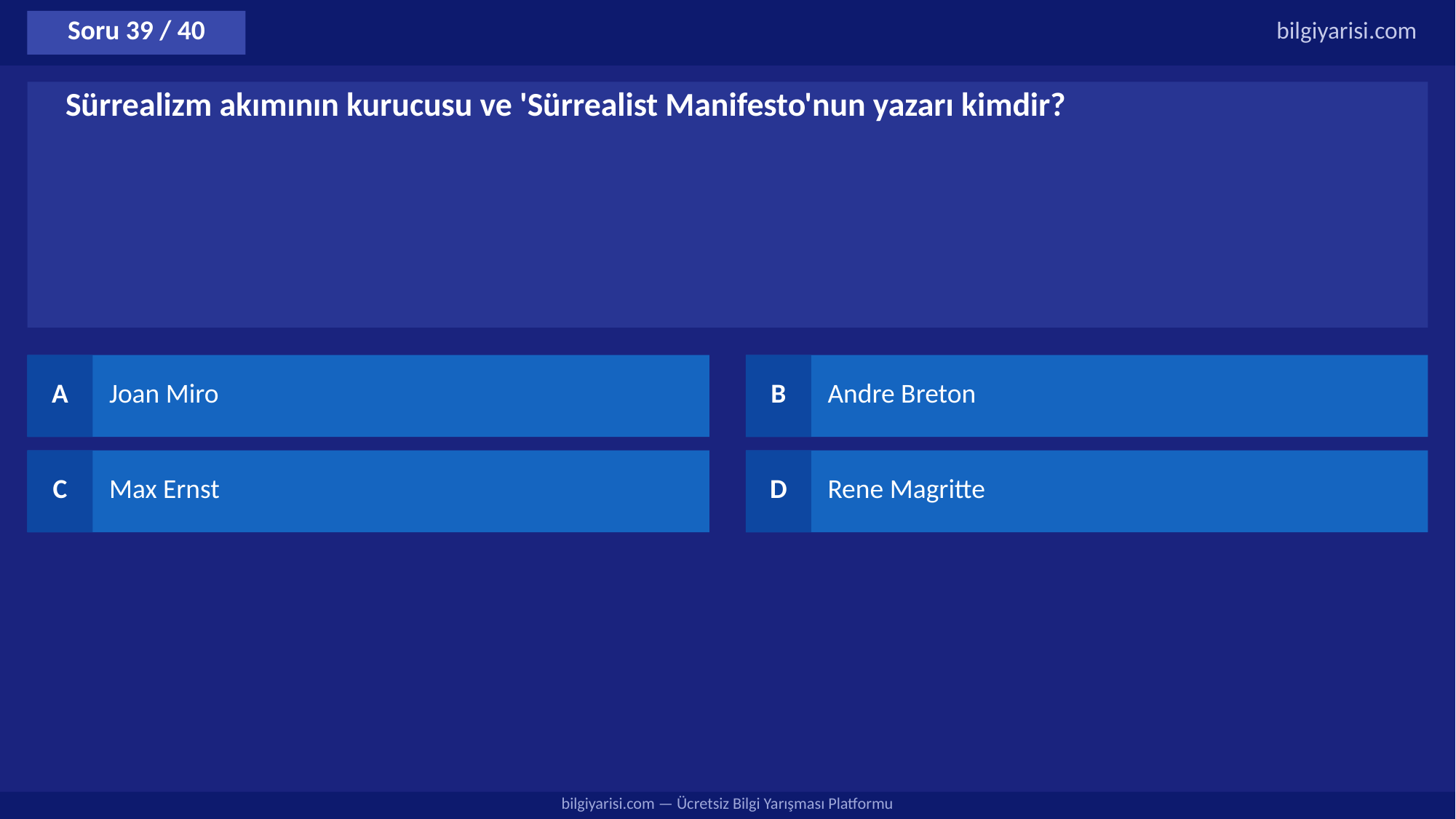

Soru 39 / 40
bilgiyarisi.com

Sürrealizm akımının kurucusu ve 'Sürrealist Manifesto'nun yazarı kimdir?

A
Joan Miro

B
Andre Breton

C
Max Ernst

D
Rene Magritte
bilgiyarisi.com — Ücretsiz Bilgi Yarışması Platformu